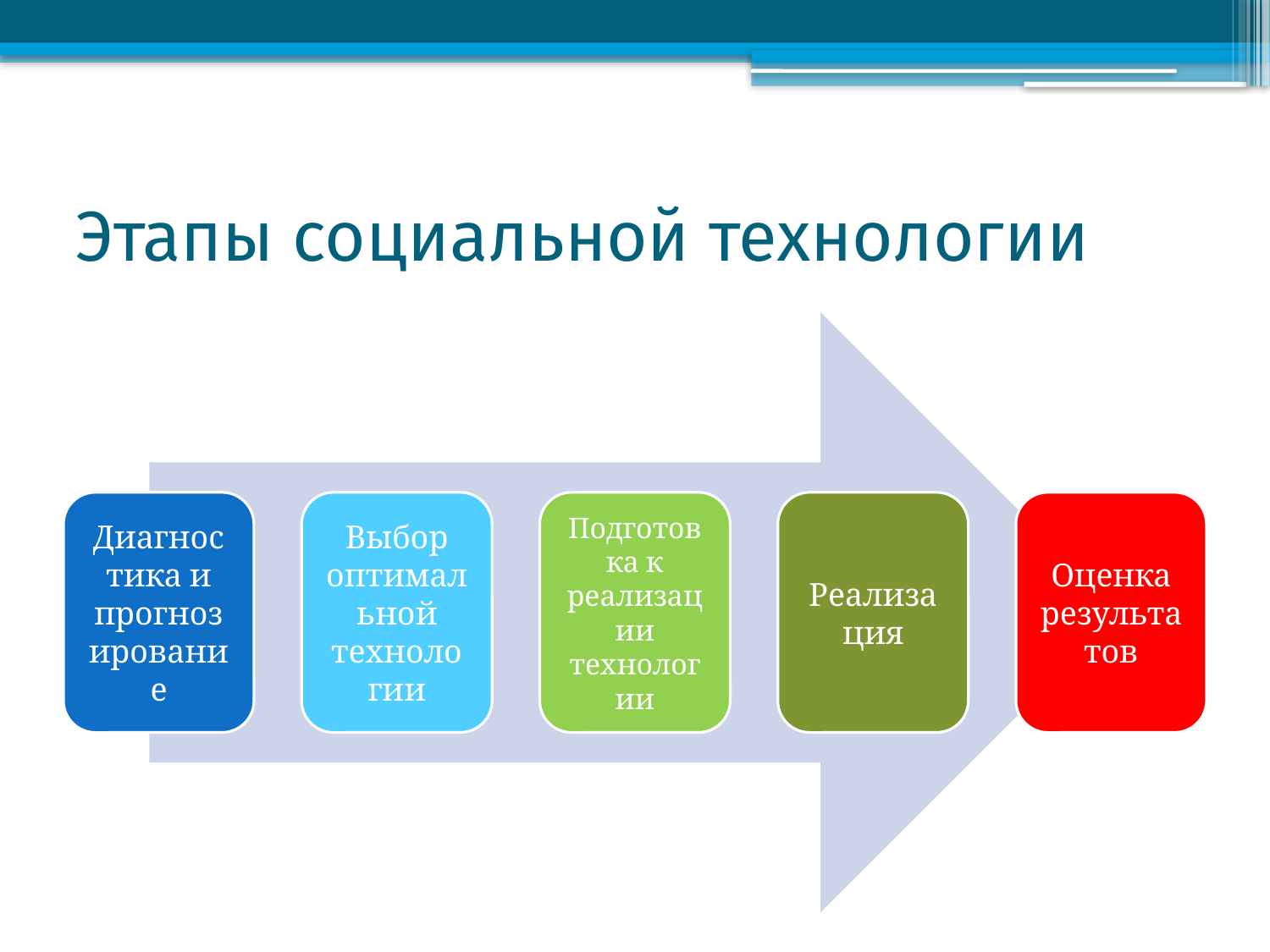

# Этапы социальной технологии
Диагностика и прогнозирование
Выбор оптимальной технологии
Подготовка к реализации технологии
Реализация
Оценка результатов